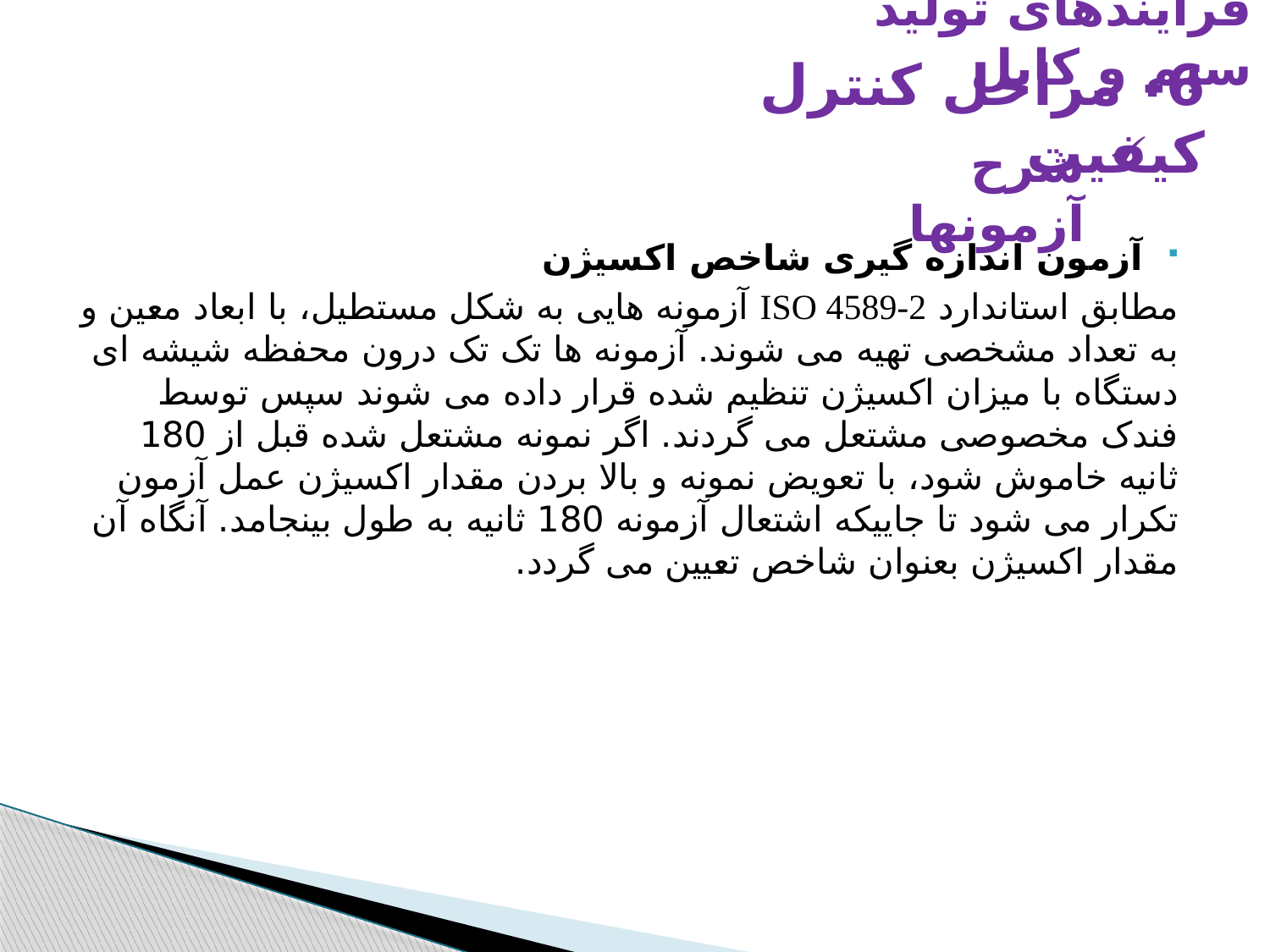

فرایندهای تولید سیم و کابل
6- مراحل كنترل كيفيت
شرح آزمونها
آزمون اندازه گیری شاخص اکسیژن
مطابق استاندارد ISO 4589-2 آزمونه هایی به شکل مستطیل، با ابعاد معین و به تعداد مشخصی تهیه می شوند. آزمونه ها تک تک درون محفظه شیشه ای دستگاه با میزان اکسیژن تنظیم شده قرار داده می شوند سپس توسط فندک مخصوصی مشتعل می گردند. اگر نمونه مشتعل شده قبل از 180 ثانیه خاموش شود، با تعویض نمونه و بالا بردن مقدار اکسیژن عمل آزمون تکرار می شود تا جاییکه اشتعال آزمونه 180 ثانیه به طول بینجامد. آنگاه آن مقدار اکسیژن بعنوان شاخص تعیین می گردد.